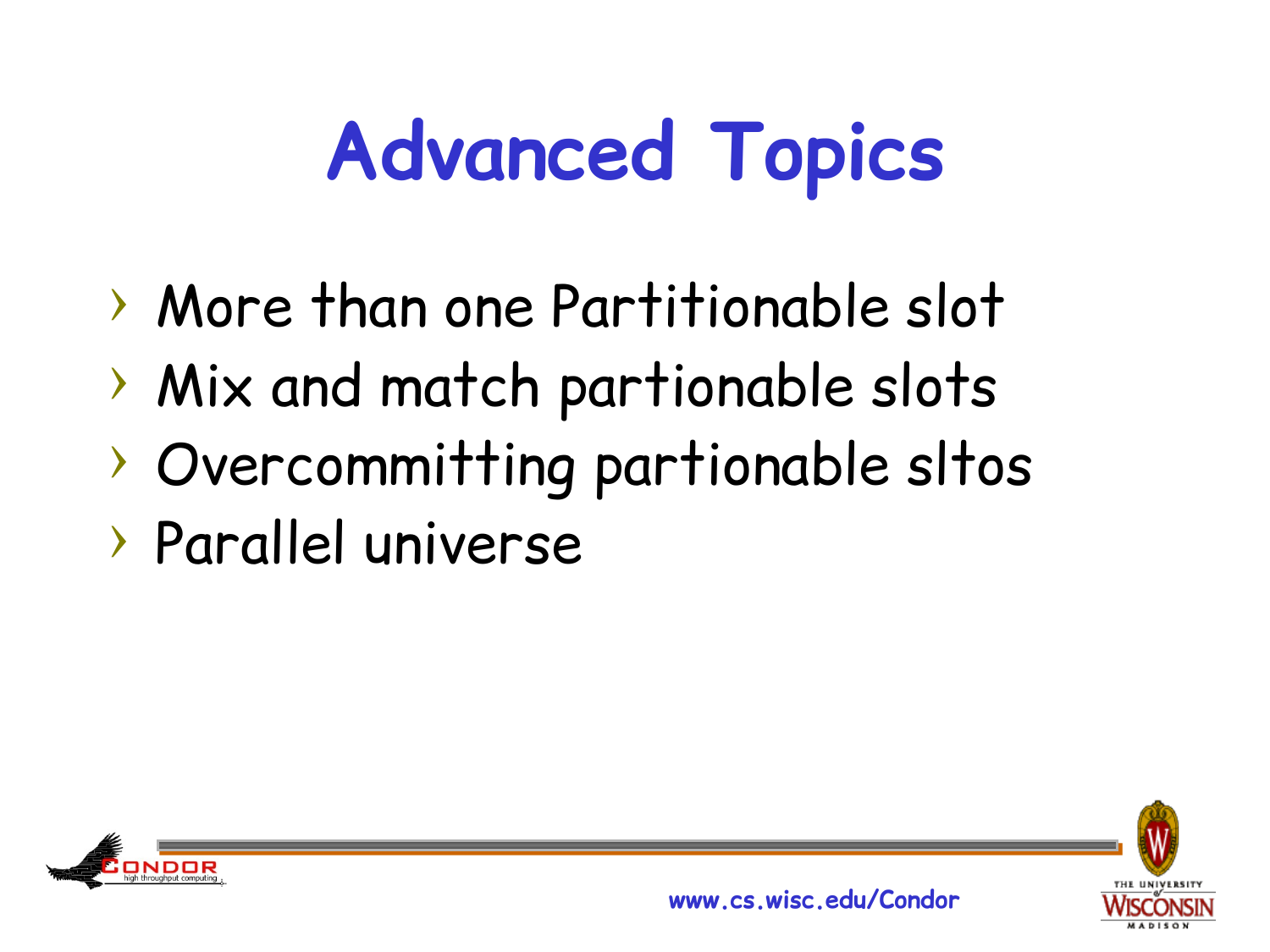

# Advanced Topics
More than one Partitionable slot
Mix and match partionable slots
Overcommitting partionable sltos
Parallel universe